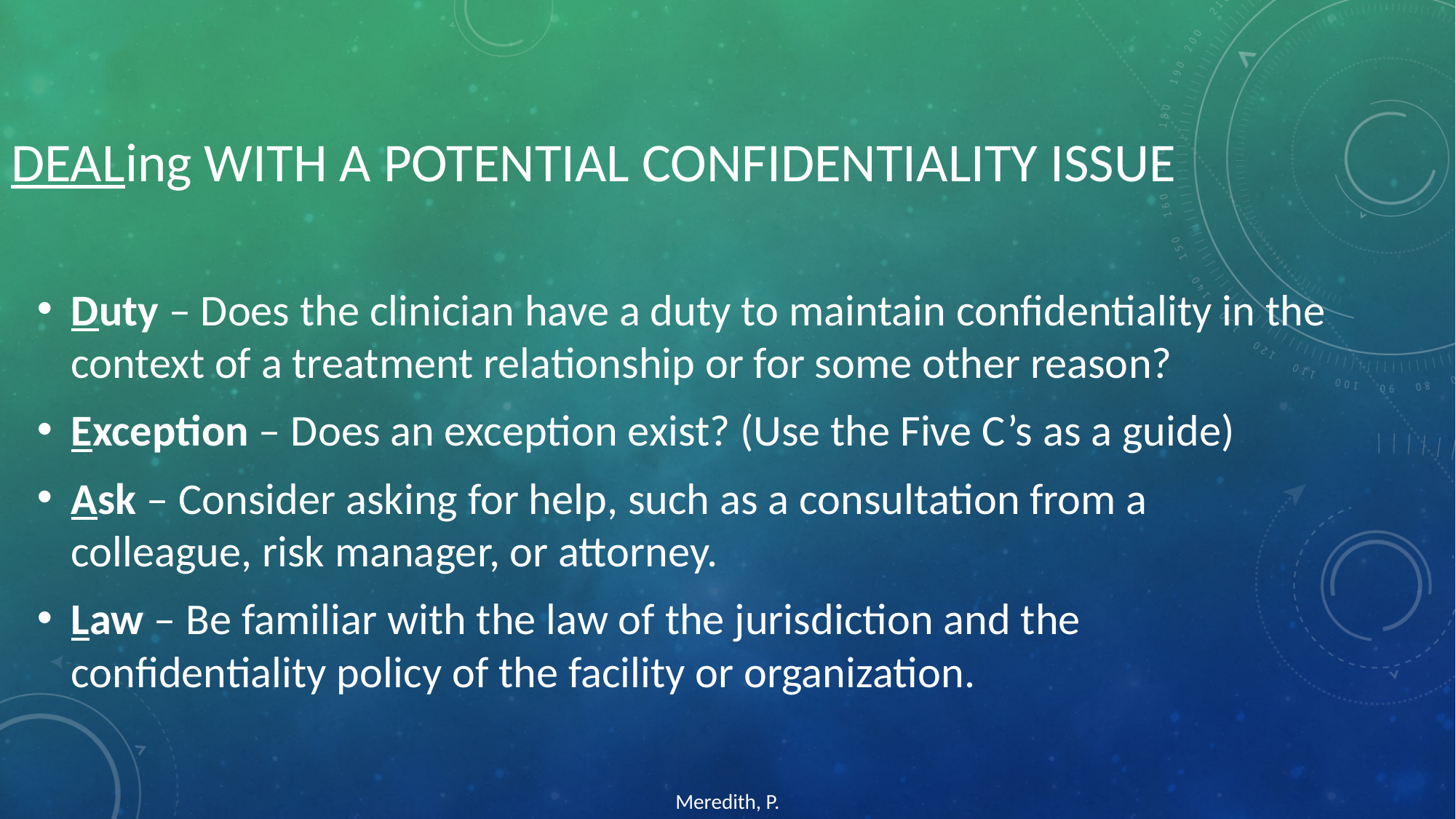

# Dealing with a potential confidentiality issue
Duty – Does the clinician have a duty to maintain confidentiality in the context of a treatment relationship or for some other reason?
Exception – Does an exception exist? (Use the Five C’s as a guide)
Ask – Consider asking for help, such as a consultation from a colleague, risk manager, or attorney.
Law – Be familiar with the law of the jurisdiction and the confidentiality policy of the facility or organization.
Meredith, P.